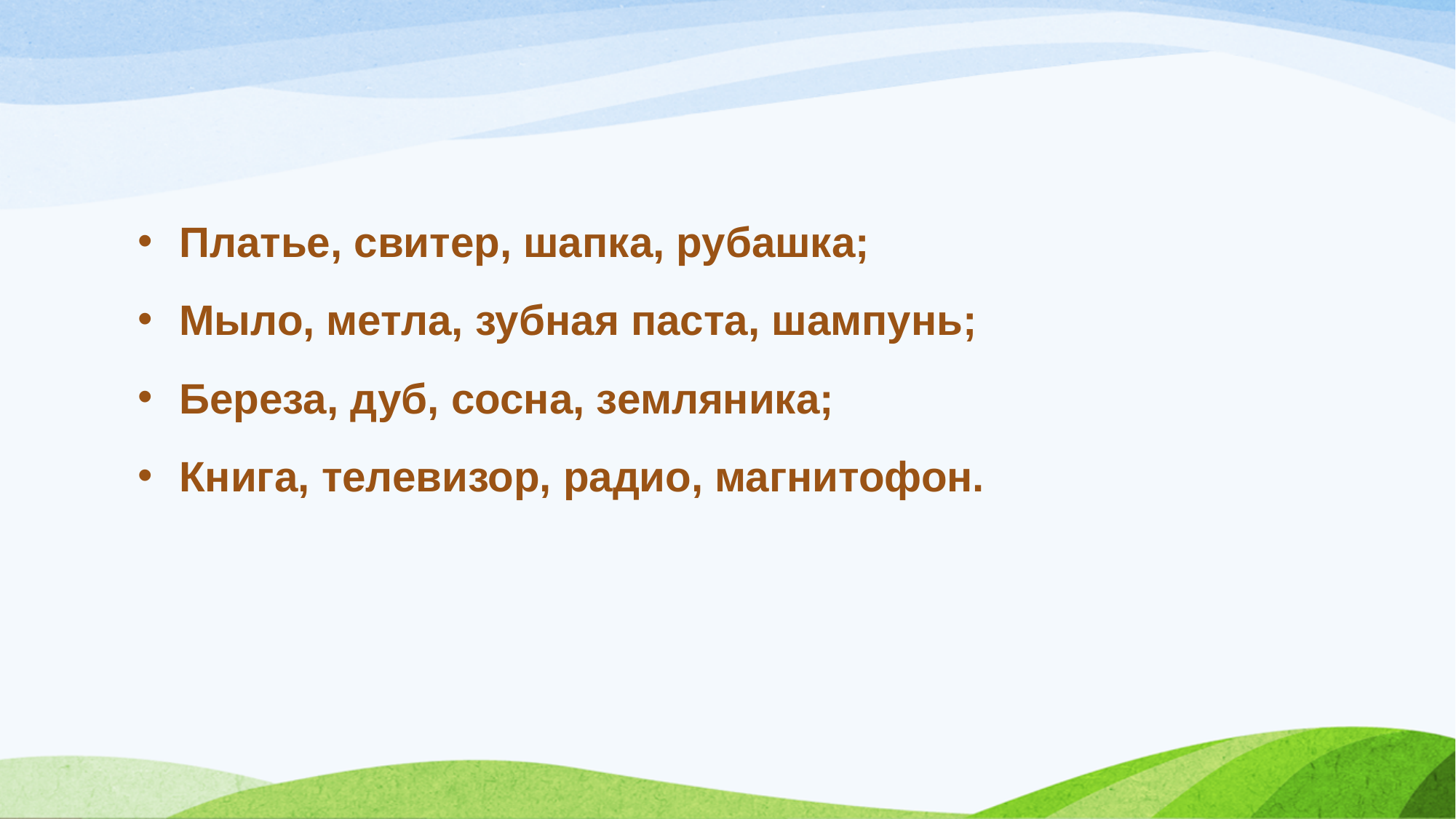

#
Платье, свитер, шапка, рубашка;
Мыло, метла, зубная паста, шампунь;
Береза, дуб, сосна, земляника;
Книга, телевизор, радио, магнитофон.